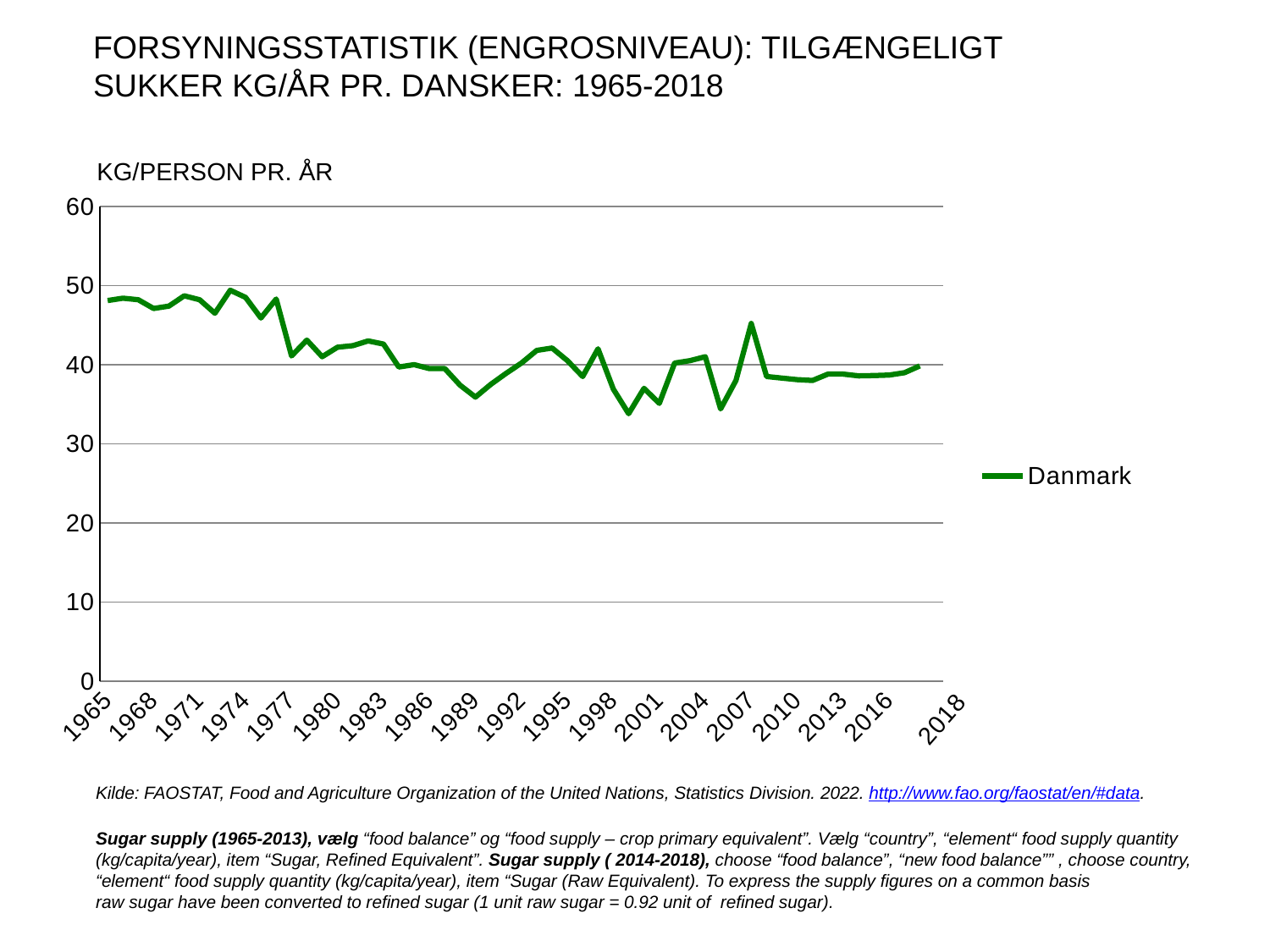

FORSYNINGSSTATISTIK (ENGROSNIVEAU): TILGÆNGELIGT SUKKER KG/ÅR PR. DANSKER: 1965-2018

KG/PERSON PR. ÅR

### Chart

| Category | Danmark |
|---|---|
| 1965 | 48.1 |
| 1966 | 48.4 |
| 1967 | 48.2 |
| 1968 | 47.1 |
| 1969 | 47.4 |
| 1970 | 48.7 |
| 1971 | 48.2 |
| 1972 | 46.5 |
| 1973 | 49.4 |
| 1974 | 48.5 |
| 1975 | 45.9 |
| 1976 | 48.3 |
| 1977 | 41.1 |
| 1978 | 43.1 |
| 1979 | 41.0 |
| 1980 | 42.2 |
| 1981 | 42.4 |
| 1982 | 43.0 |
| 1983 | 42.6 |
| 1984 | 39.7 |
| 1985 | 40.0 |
| 1986 | 39.5 |
| 1987 | 39.5 |
| 1988 | 37.4 |
| 1989 | 35.9 |
| 1990 | 37.5 |
| 1991 | 38.9 |
| 1992 | 40.2 |
| 1993 | 41.8 |
| 1994 | 42.1 |
| 1995 | 40.5 |
| 1996 | 38.5 |
| 1997 | 42.0 |
| 1998 | 36.9 |
| 1999 | 33.8 |
| 2000 | 37.0 |
| 2001 | 35.1 |
| 2002 | 40.2 |
| 2003 | 40.5 |
| 2004 | 41.0 |
| 2005 | 34.4 |
| 2006 | 38.0 |
| 2007 | 45.2 |
| 2008 | 38.5 |
| 2009 | 38.3 |
| 2010 | 38.1 |
| 2011 | 38.0 |
| 2012 | 38.8 |
| 2013 | 38.8 |
| 2014 | 38.5848 |
| 2015 | 38.6216 |
| 2016 | 38.686 |
| 2017 | 38.980399999999996 |
| 2018 | 39.836 |
Kilde: FAOSTAT, Food and Agriculture Organization of the United Nations, Statistics Division. 2022. http://www.fao.org/faostat/en/#data.

Sugar supply (1965-2013), vælg “food balance” og “food supply – crop primary equivalent”. Vælg “country”, “element“ food supply quantity (kg/capita/year), item “Sugar, Refined Equivalent”. Sugar supply ( 2014-2018), choose “food balance”, “new food balance”” , choose country,
“element“ food supply quantity (kg/capita/year), item “Sugar (Raw Equivalent). To express the supply figures on a common basis
raw sugar have been converted to refined sugar (1 unit raw sugar = 0.92 unit of  refined sugar).